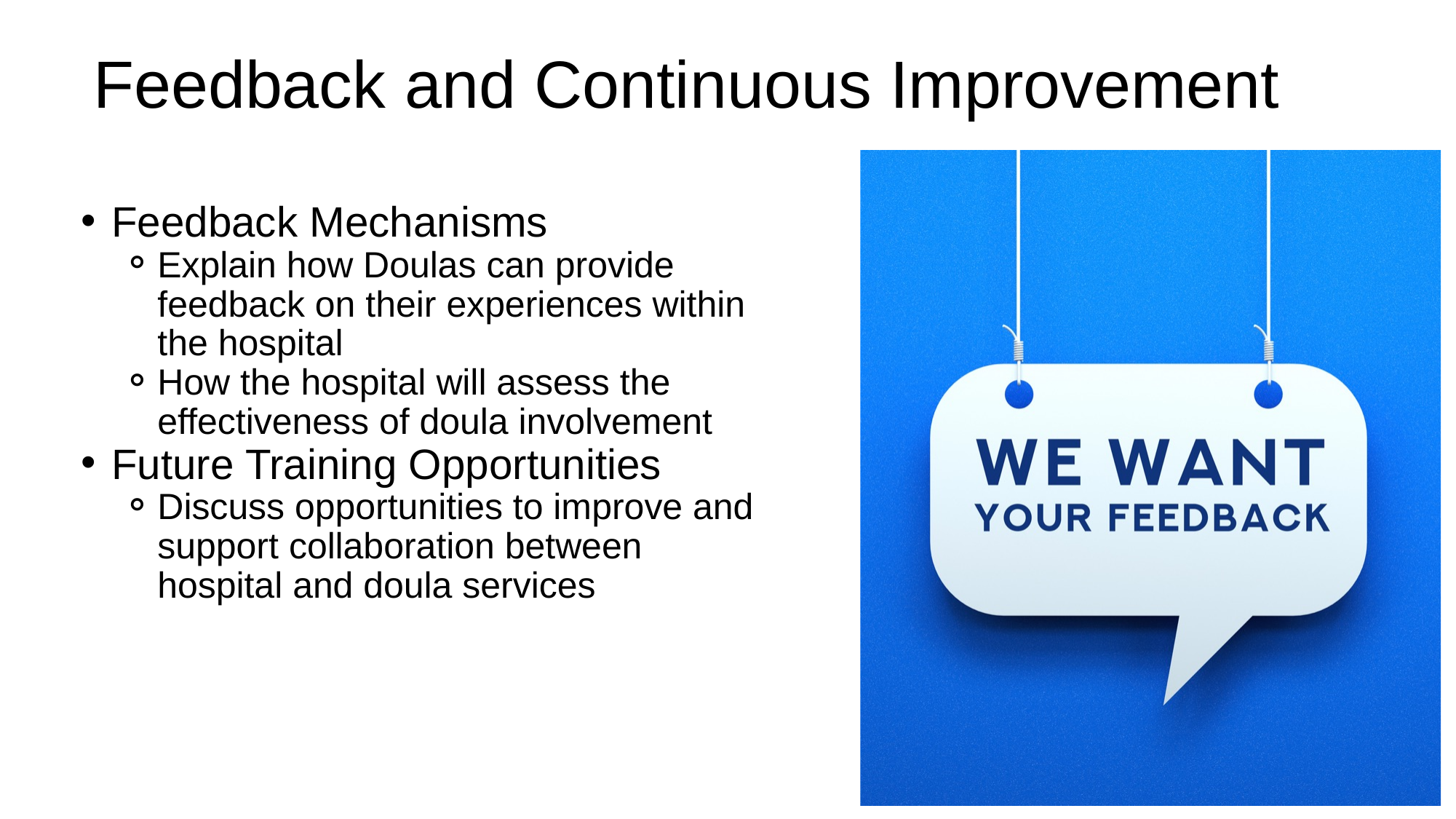

Feedback and Continuous Improvement

Feedback Mechanisms
Explain how Doulas can provide feedback on their experiences within the hospital
How the hospital will assess the effectiveness of doula involvement
Future Training Opportunities
Discuss opportunities to improve and support collaboration between hospital and doula services